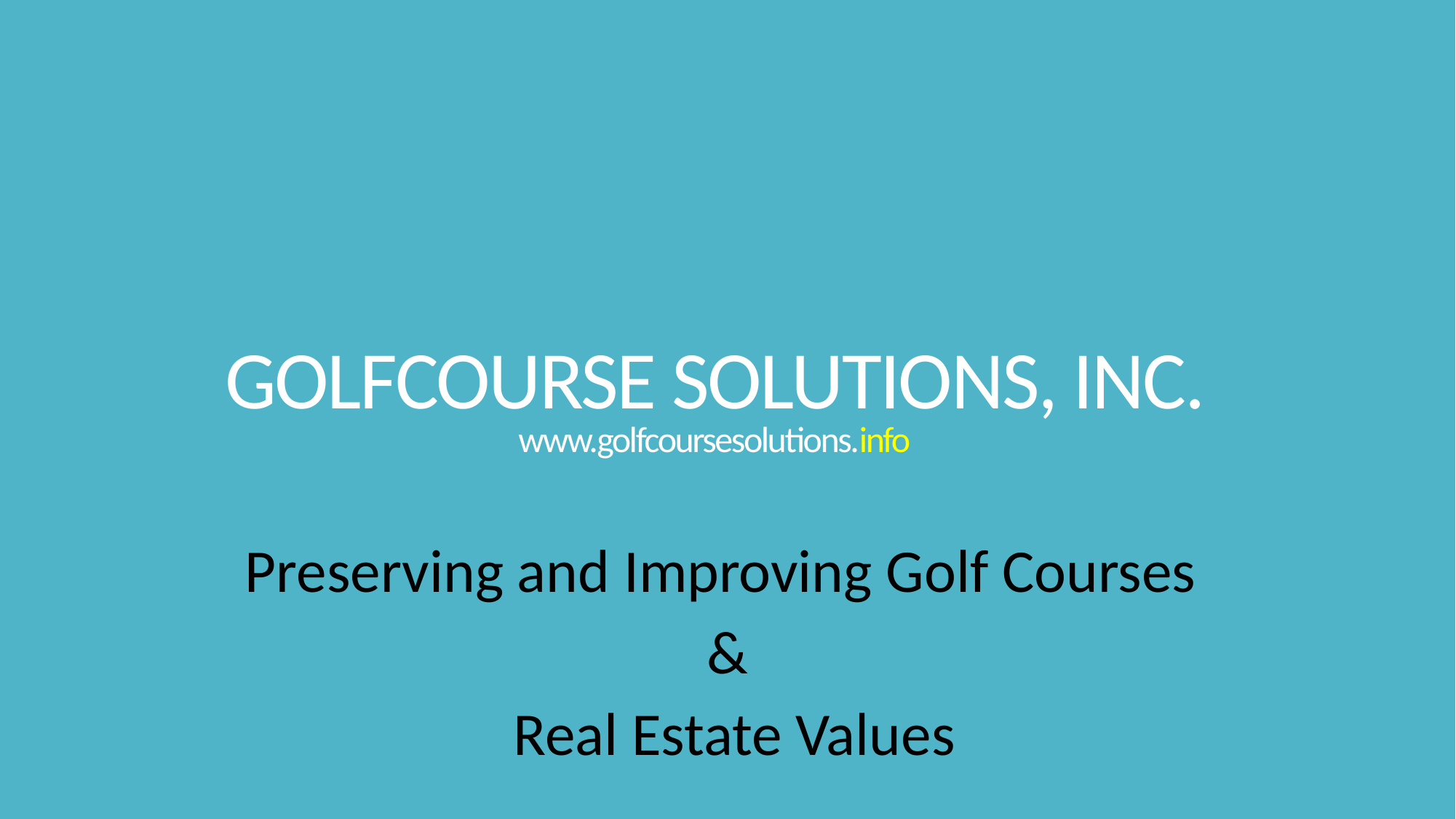

# GOLFCOURSE SOLUTIONS, INC. www.golfcoursesolutions.info
Preserving and Improving Golf Courses
&
 Real Estate Values